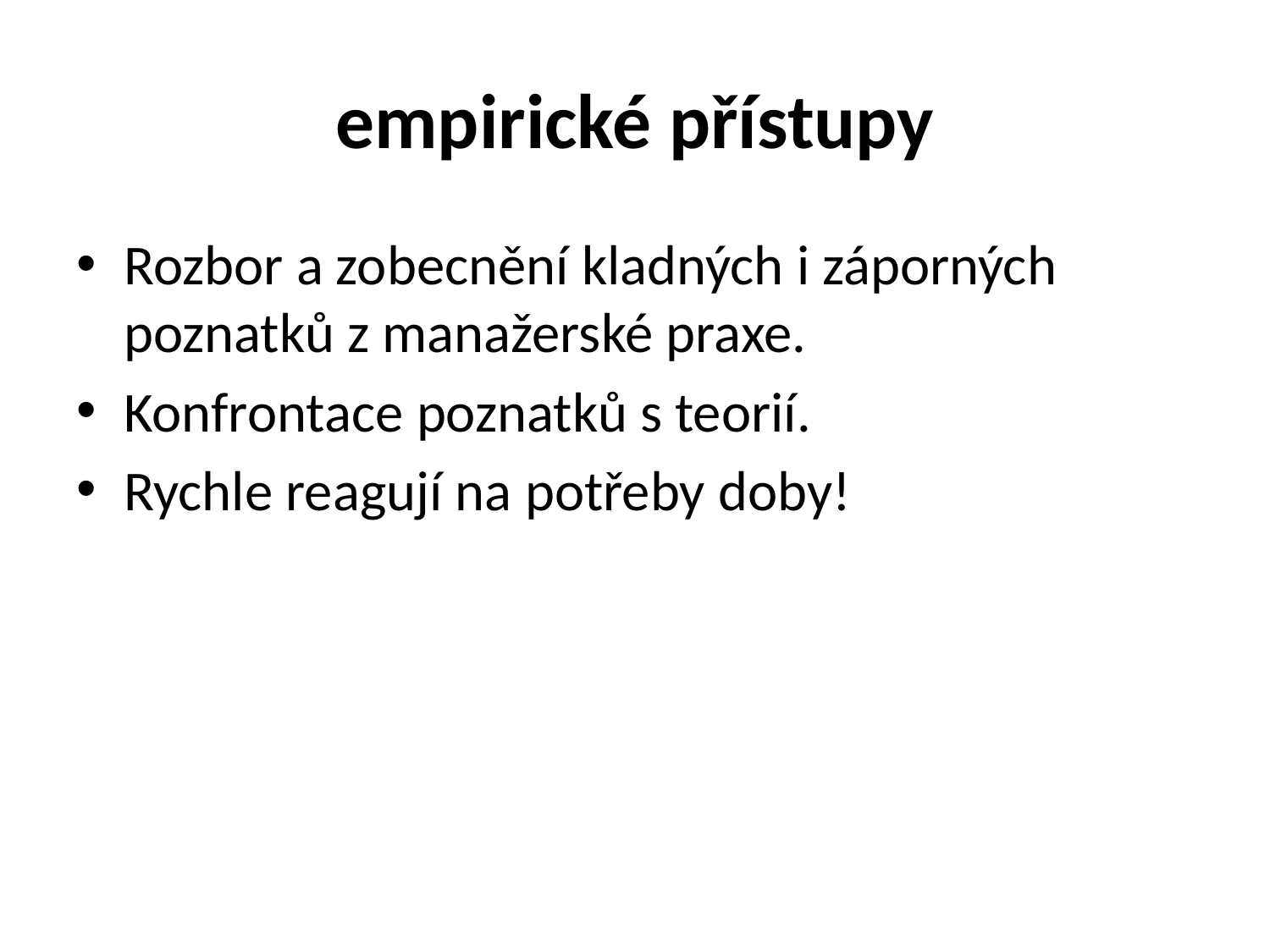

# empirické přístupy
Rozbor a zobecnění kladných i záporných poznatků z manažerské praxe.
Konfrontace poznatků s teorií.
Rychle reagují na potřeby doby!